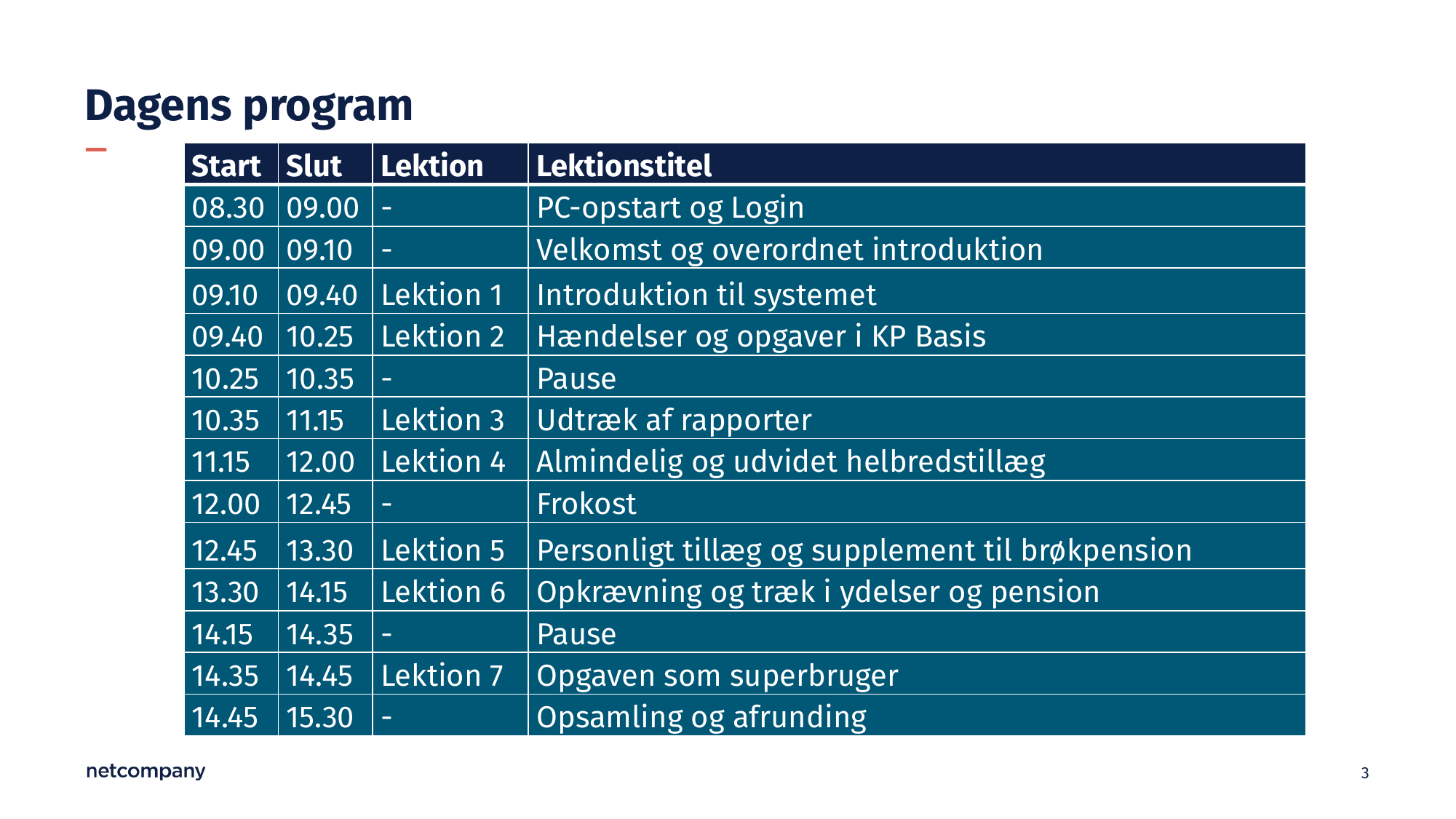

# Dagens program
| Start | Slut | Lektion | Lektionstitel |
| --- | --- | --- | --- |
| 08.30 | 09.00 | - | PC-opstart og Login |
| 09.00 | 09.10 | - | Velkomst og overordnet introduktion |
| 09.10 | 09.40 | Lektion 1 | Introduktion til systemet |
| 09.40 | 10.25 | Lektion 2 | Hændelser og opgaver i KP Basis |
| 10.25 | 10.35 | - | Pause |
| 10.35 | 11.15 | Lektion 3 | Udtræk af rapporter |
| 11.15 | 12.00 | Lektion 4 | Almindelig og udvidet helbredstillæg |
| 12.00 | 12.45 | - | Frokost |
| 12.45 | 13.30 | Lektion 5 | Personligt tillæg og supplement til brøkpension |
| 13.30 | 14.15 | Lektion 6 | Opkrævning og træk i ydelser og pension |
| 14.15 | 14.35 | - | Pause |
| 14.35 | 14.45 | Lektion 7 | Opgaven som superbruger |
| 14.45 | 15.30 | - | Opsamling og afrunding |